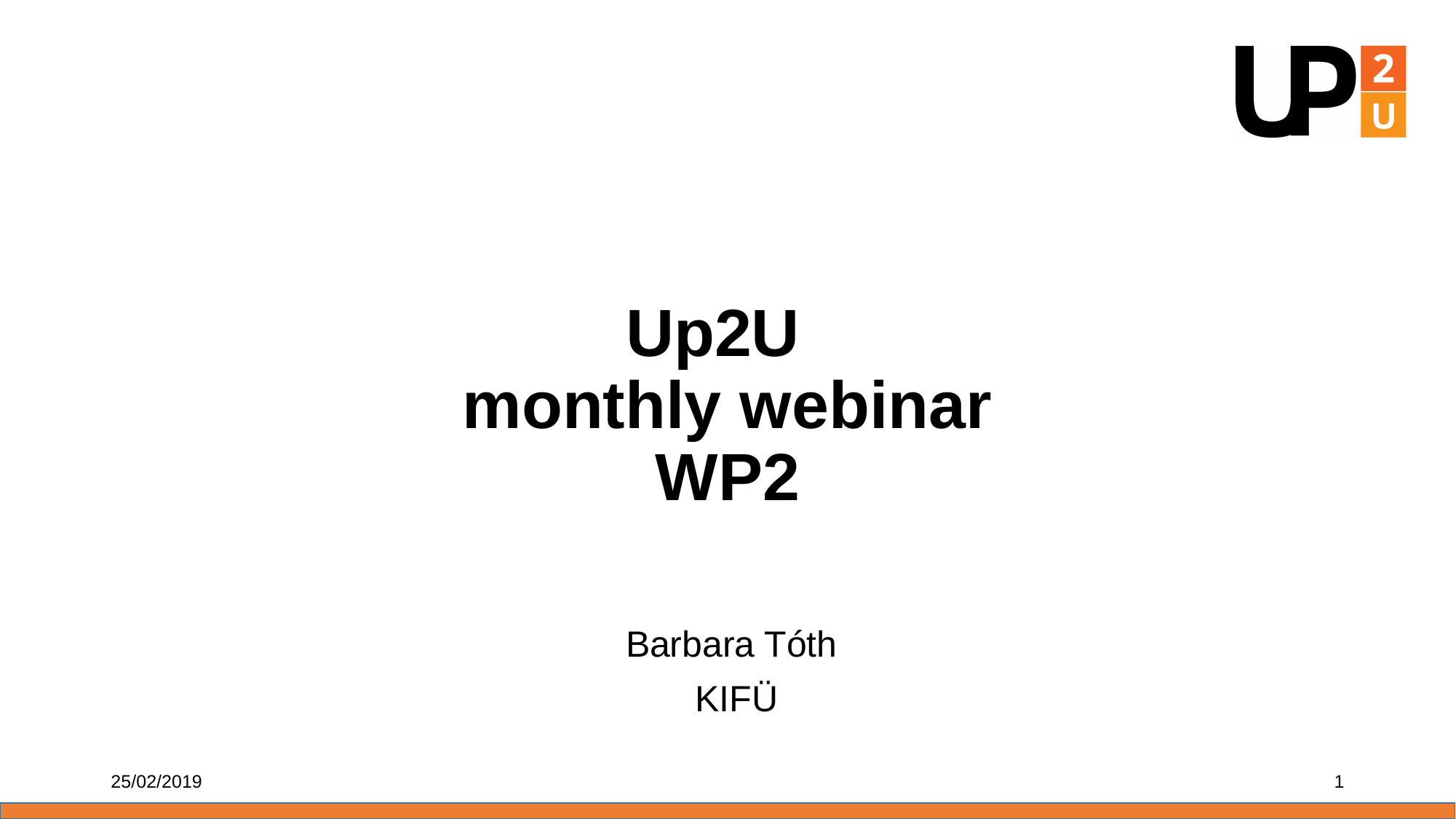

# Up2U monthly webinar WP2

Barbara Tóth
KIFÜ
25/02/2019

1